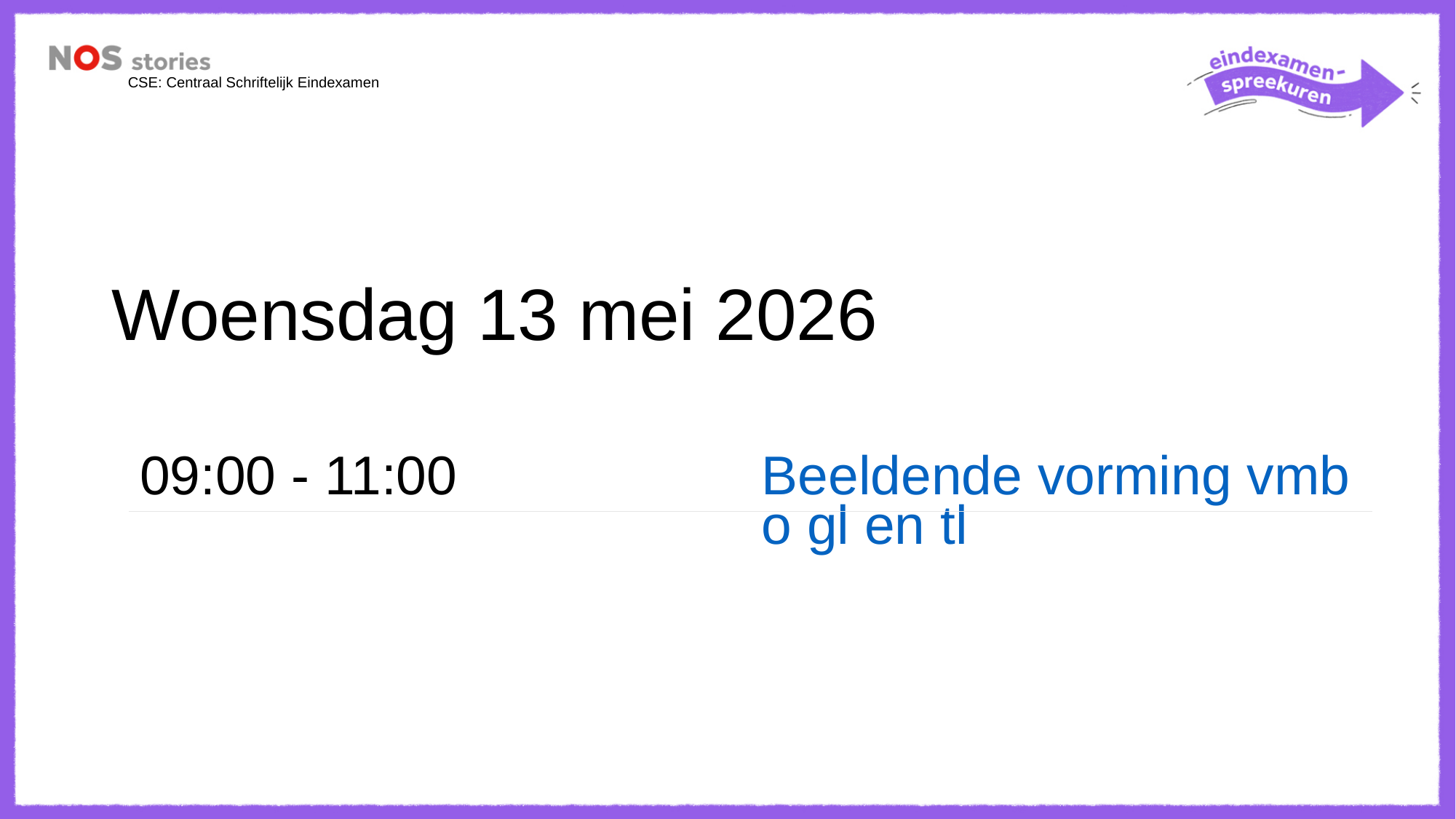

# CSE: Centraal Schriftelijk Eindexamen
Woensdag 13 mei 2026

| 09:00 - 11:00 | Beeldende vorming vmbo gl en tl |
| --- | --- |